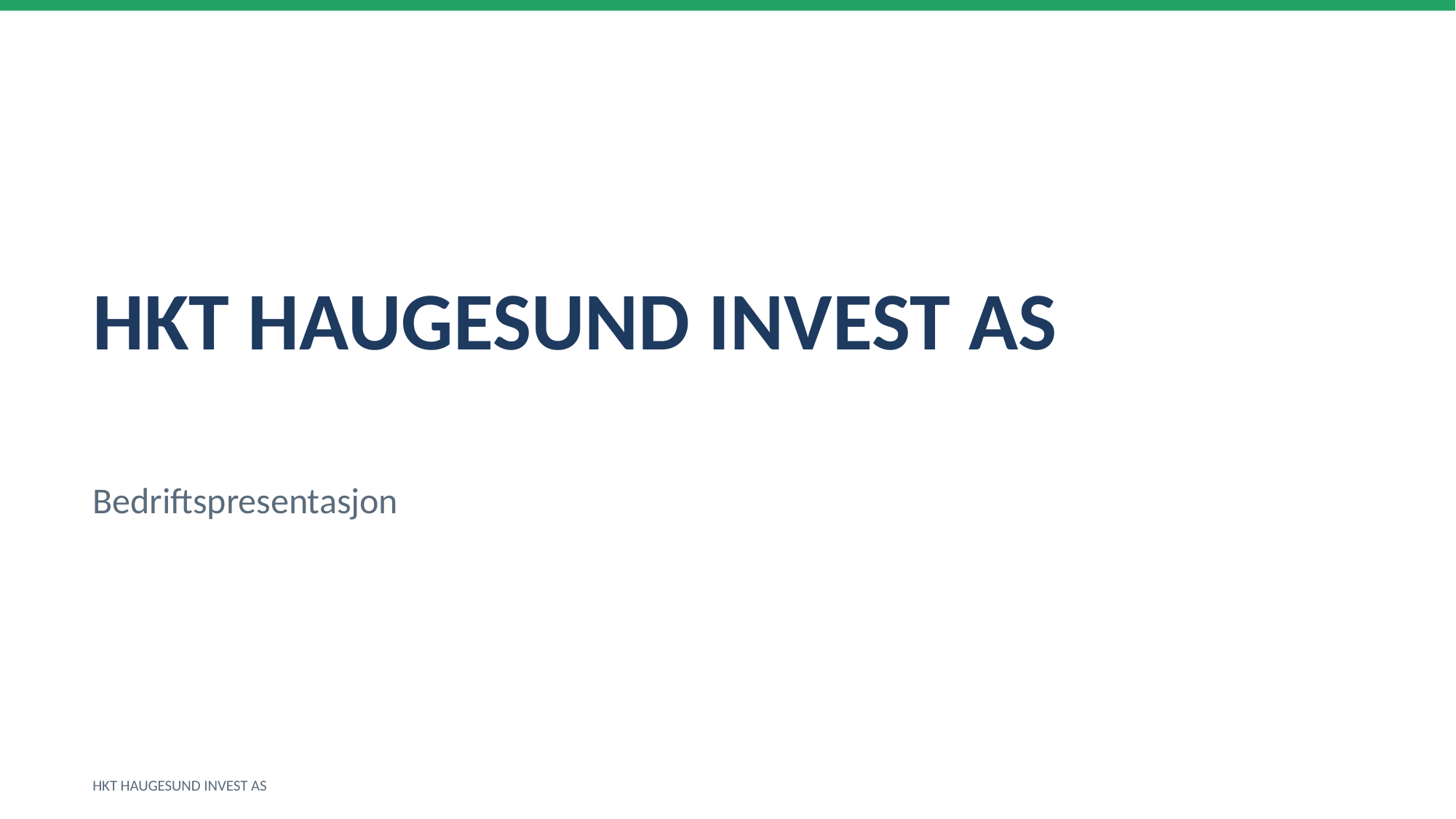

HKT HAUGESUND INVEST AS
Bedriftspresentasjon
HKT HAUGESUND INVEST AS